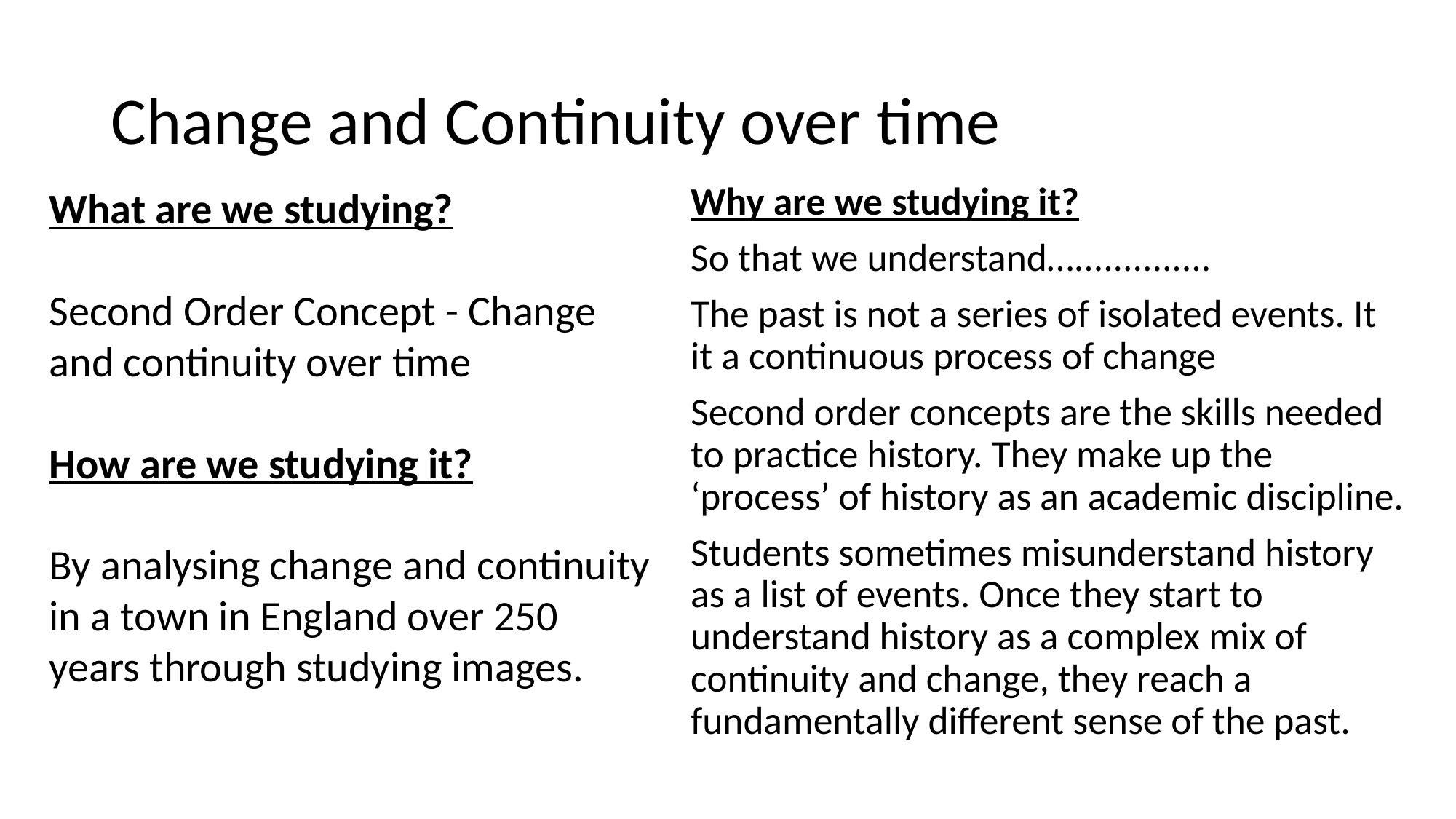

# Change and Continuity over time
What are we studying?

Second Order Concept - Change and continuity over time

How are we studying it?

By analysing change and continuity in a town in England over 250 years through studying images.
Why are we studying it?
So that we understand…..............
The past is not a series of isolated events. It it a continuous process of change
Second order concepts are the skills needed to practice history. They make up the ‘process’ of history as an academic discipline.
Students sometimes misunderstand history as a list of events. Once they start to understand history as a complex mix of continuity and change, they reach a fundamentally different sense of the past.